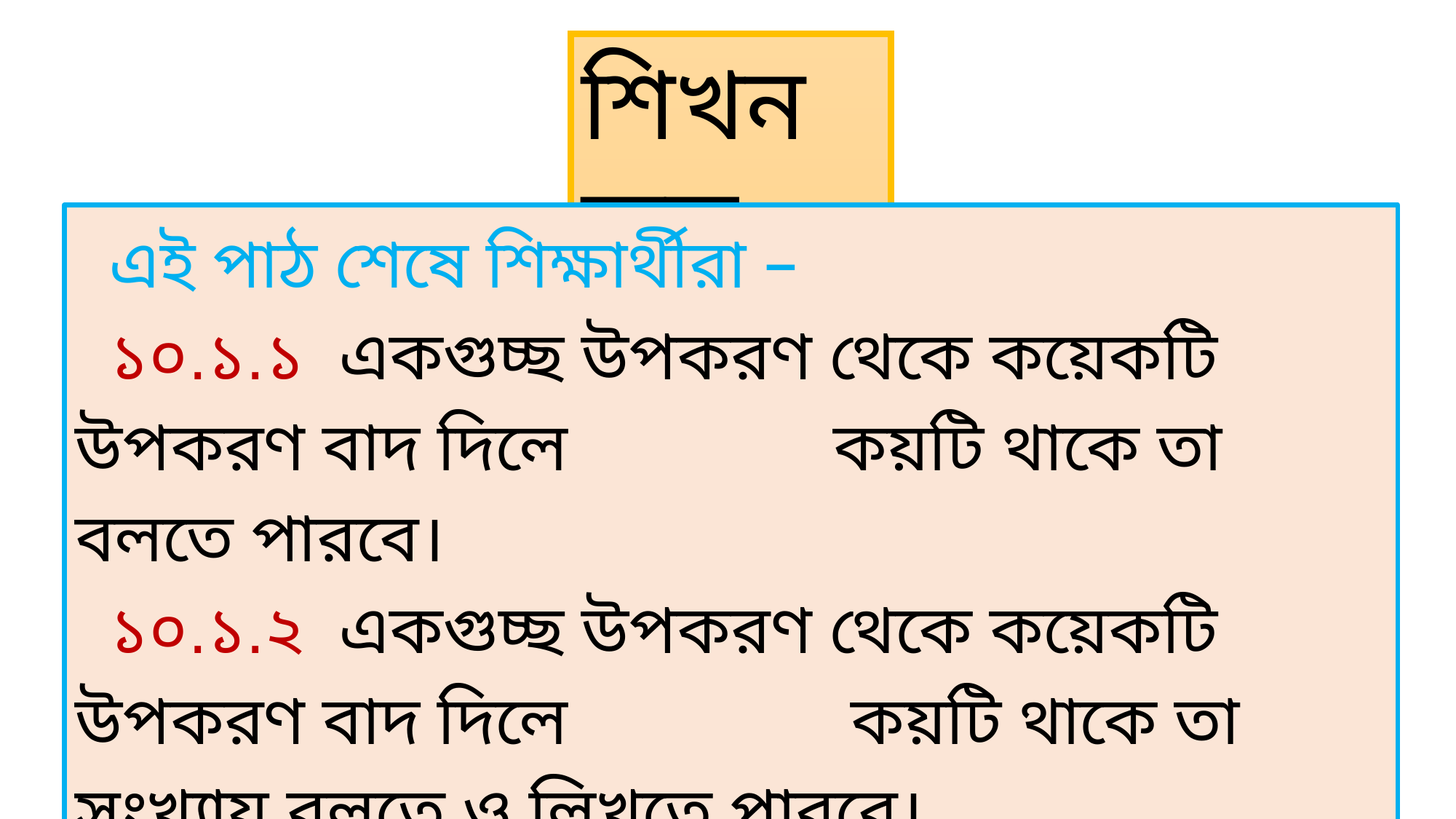

শিখনফল
  এই পাঠ শেষে শিক্ষার্থীরা –
  ১০.১.১  একগুচ্ছ উপকরণ থেকে কয়েকটি উপকরণ বাদ দিলে  	    	      কয়টি থাকে তা বলতে পারবে।
  ১০.১.২  একগুচ্ছ উপকরণ থেকে কয়েকটি উপকরণ বাদ দিলে 	      	       কয়টি থাকে তা সংখ্যায় বলতে ও লিখতে পারবে।